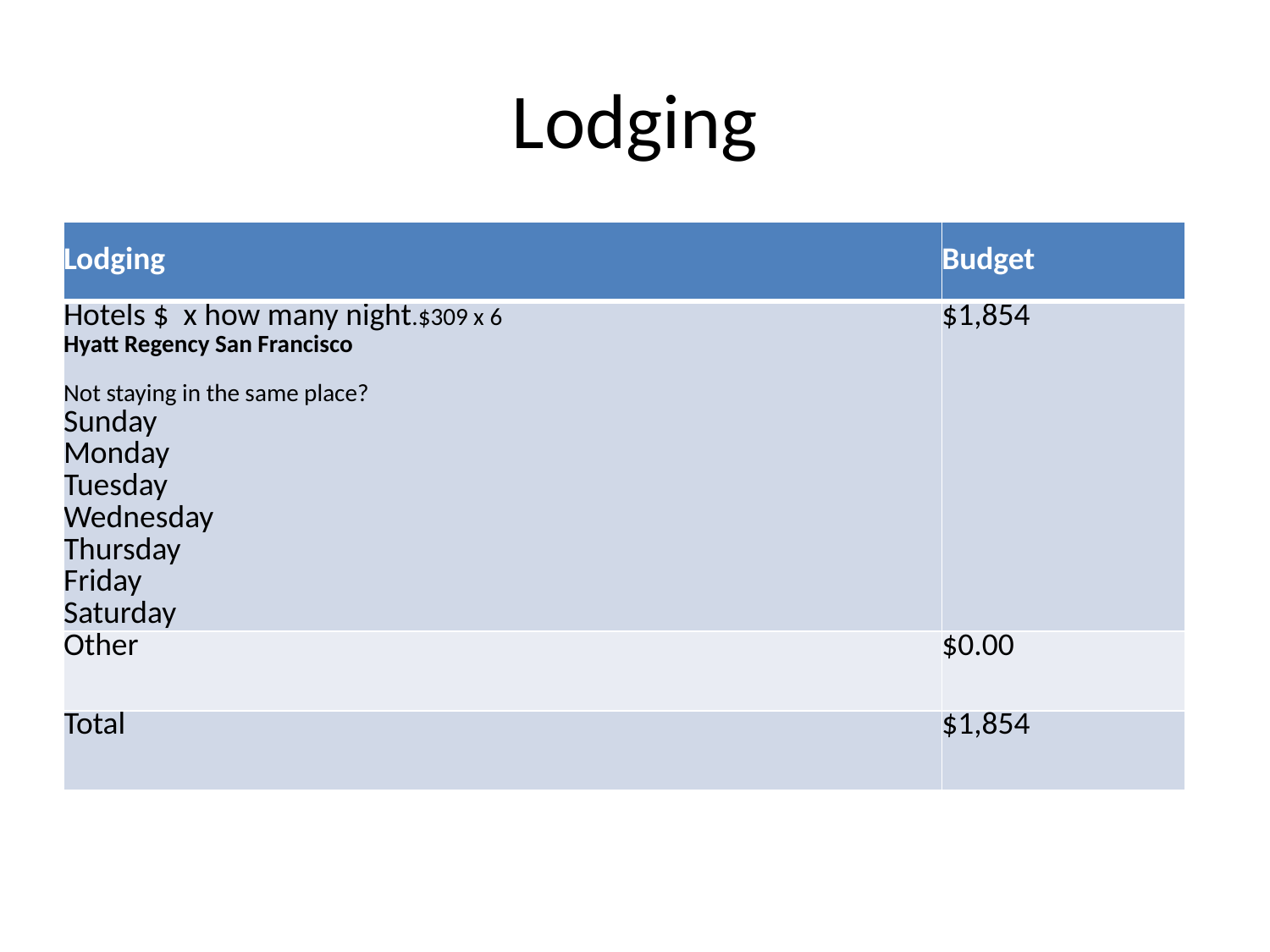

# Lodging
| Lodging | Budget |
| --- | --- |
| Hotels $ x how many night.$309 x 6 Hyatt Regency San Francisco Not staying in the same place? Sunday Monday Tuesday Wednesday Thursday Friday Saturday | $1,854 |
| Other | $0.00 |
| Total | $1,854 |